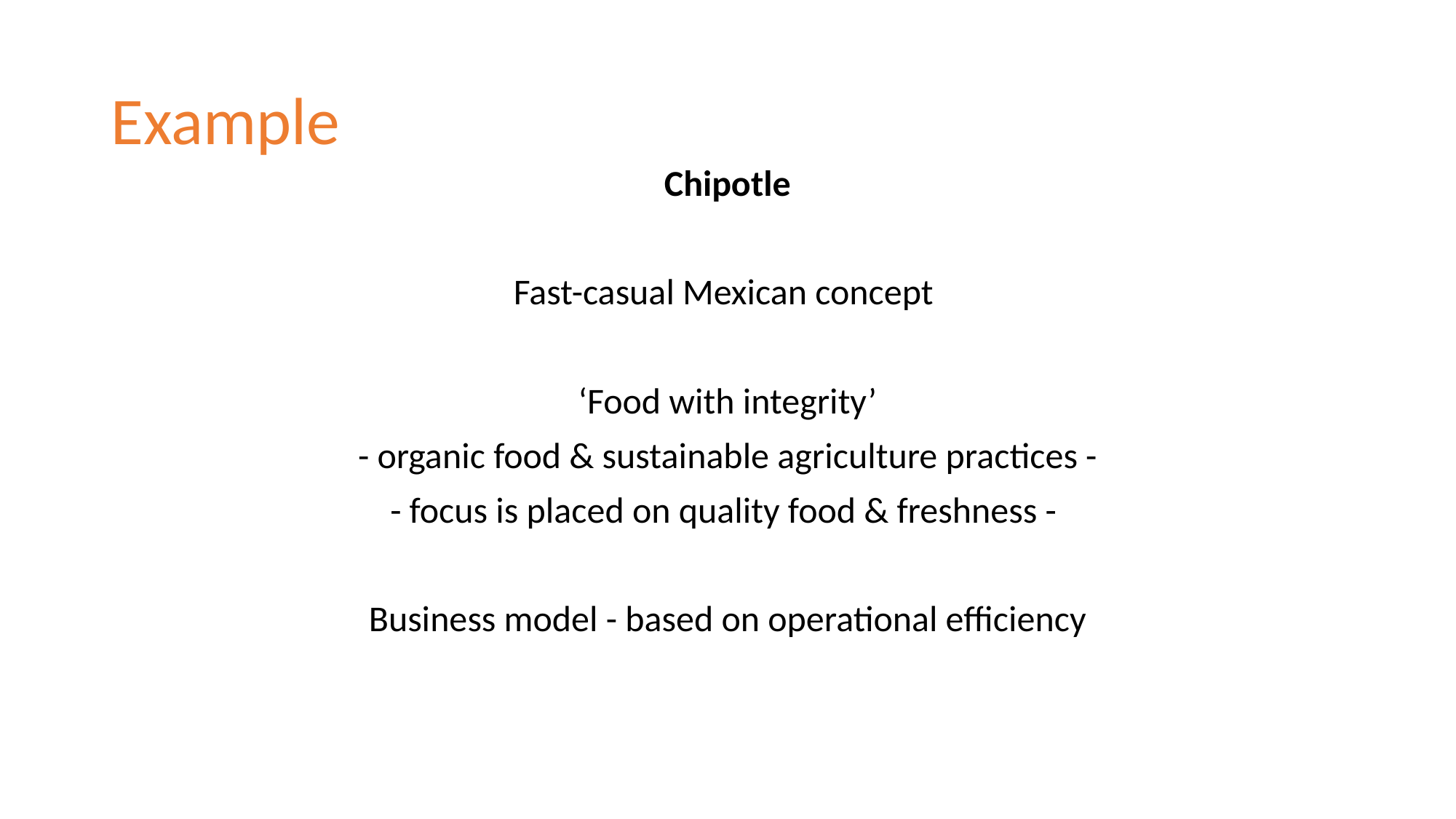

# Example
Chipotle

Fast-casual Mexican concept

‘Food with integrity’
- organic food & sustainable agriculture practices -
- focus is placed on quality food & freshness -

Business model - based on operational efficiency